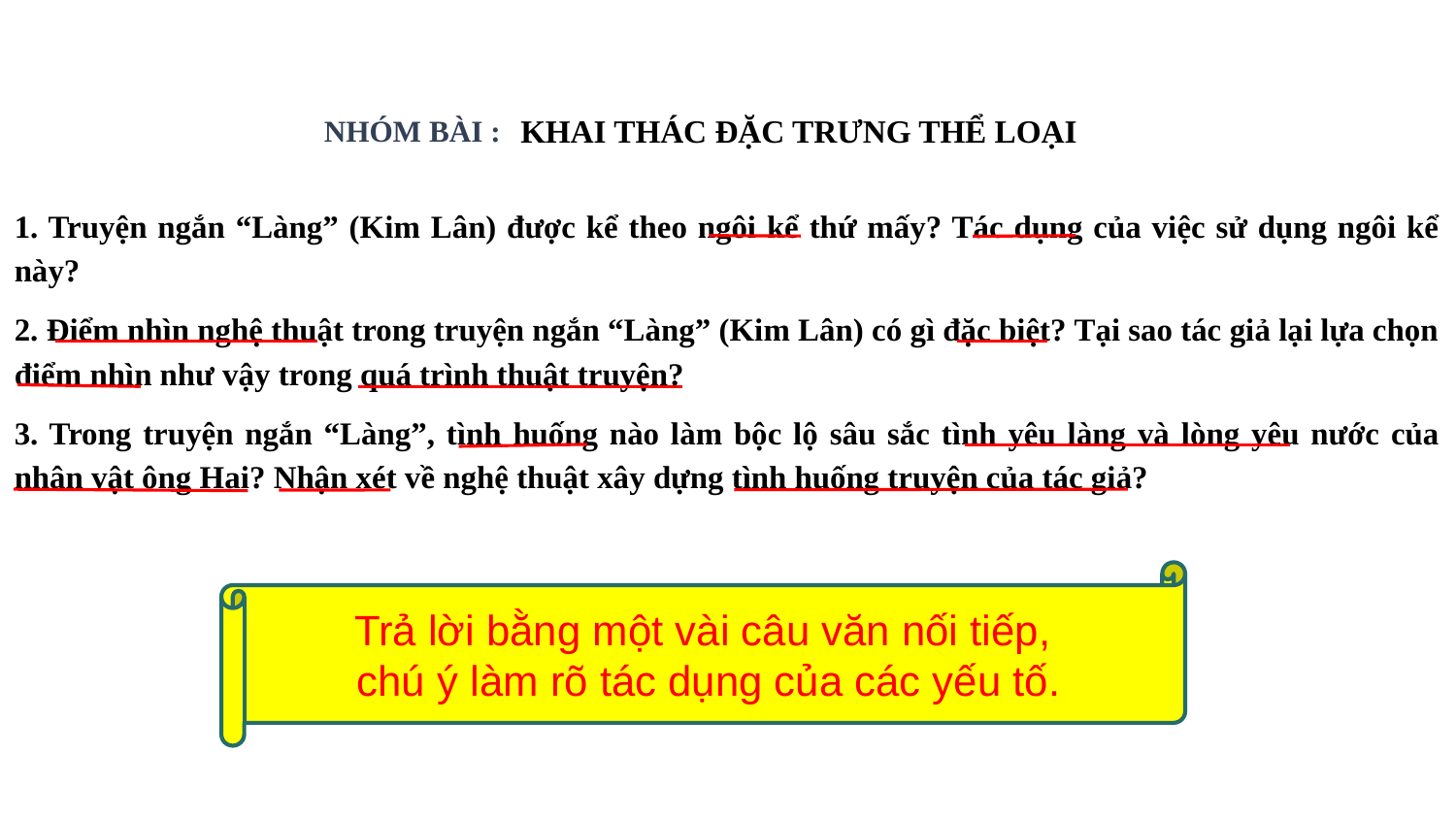

KHAI THÁC ĐẶC TRƯNG THỂ LOẠI
NHÓM BÀI :
1. Truyện ngắn “Làng” (Kim Lân) được kể theo ngôi kể thứ mấy? Tác dụng của việc sử dụng ngôi kể này?
2. Điểm nhìn nghệ thuật trong truyện ngắn “Làng” (Kim Lân) có gì đặc biệt? Tại sao tác giả lại lựa chọn điểm nhìn như vậy trong quá trình thuật truyện?
3. Trong truyện ngắn “Làng”, tình huống nào làm bộc lộ sâu sắc tình yêu làng và lòng yêu nước của nhân vật ông Hai? Nhận xét về nghệ thuật xây dựng tình huống truyện của tác giả?
Trả lời bằng một vài câu văn nối tiếp,
chú ý làm rõ tác dụng của các yếu tố.